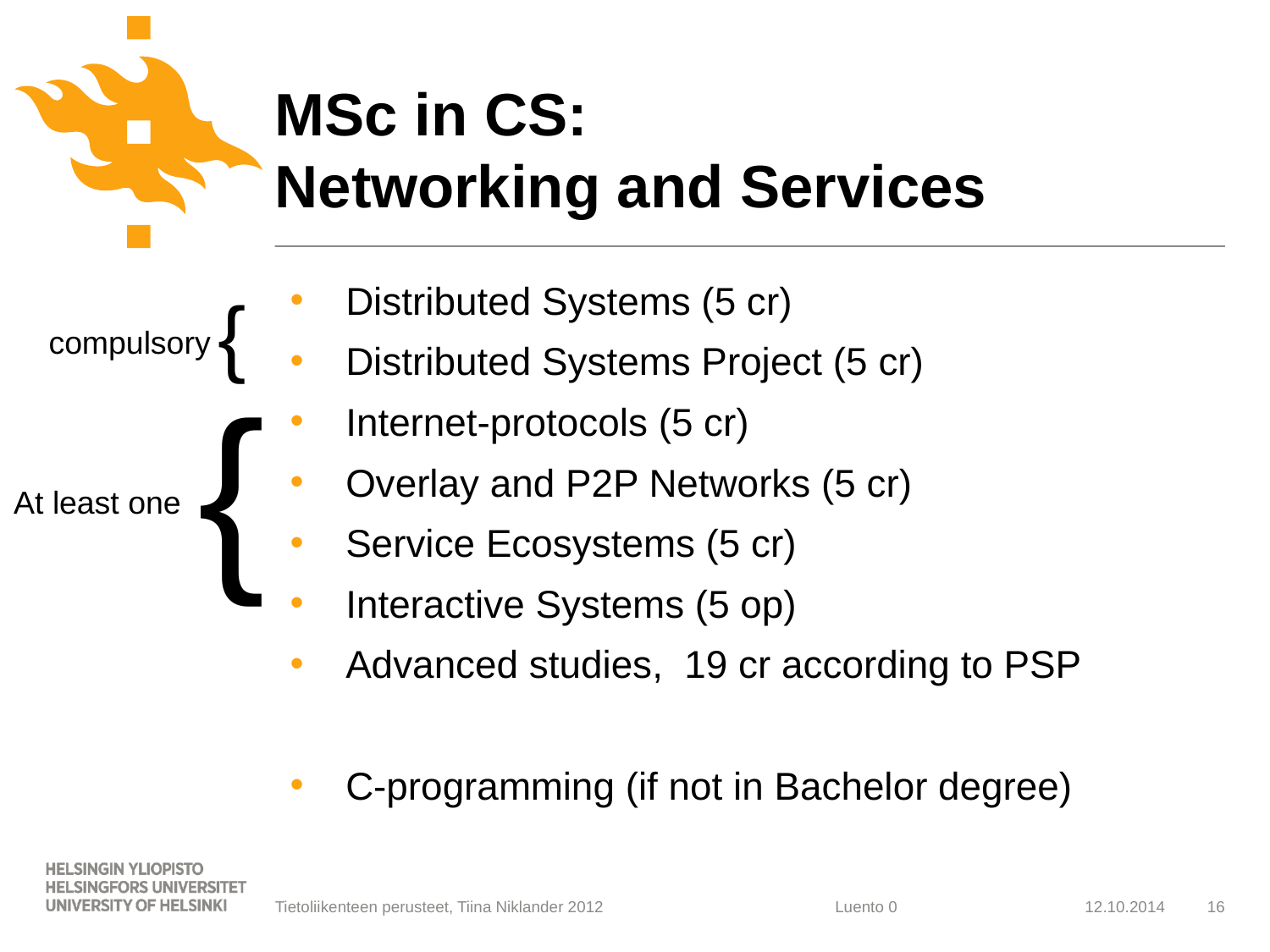

# MSc in CS: Networking and Services
{
 Distributed Systems (5 cr)
 Distributed Systems Project (5 cr)
 Internet-protocols (5 cr)
 Overlay and P2P Networks (5 cr)
 Service Ecosystems (5 cr)
 Interactive Systems (5 op)
 Advanced studies,  19 cr according to PSP

 C-programming (if not in Bachelor degree)
compulsory
{
At least one
Tietoliikenteen perusteet, Tiina Niklander 2012
12.10.2014
16